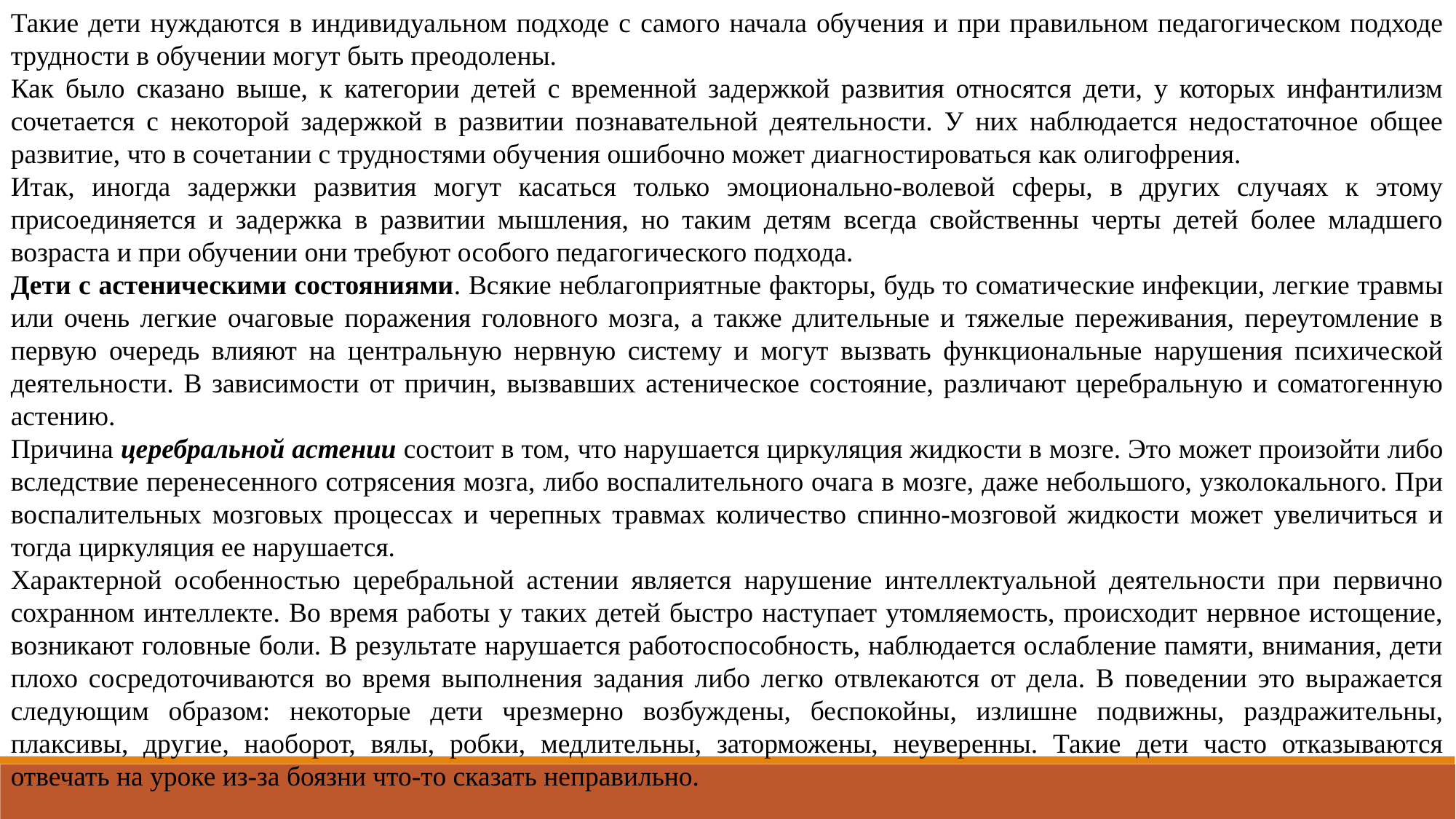

Такие дети нуждаются в индивидуальном подходе с самого начала обучения и при правильном педагогическом подходе трудности в обучении могут быть преодолены.
Как было сказано выше, к категории детей с временной задержкой развития относятся дети, у которых инфантилизм сочетается с некоторой задержкой в развитии познавательной деятельности. У них наблюдается недостаточное общее развитие, что в сочетании с трудностями обучения ошибочно может диагностироваться как олигофрения.
Итак, иногда задержки развития могут касаться только эмоционально-волевой сферы, в других случаях к этому присоединяется и задержка в развитии мышления, но таким детям всегда свойственны черты детей более младшего возраста и при обучении они требуют особого педагогического подхода.
Дети с астеническими состояниями. Всякие неблагоприятные факторы, будь то соматические инфекции, легкие травмы или очень легкие очаговые поражения головного мозга, а также длительные и тяжелые переживания, переутомление в первую очередь влияют на центральную нервную систему и могут вызвать функциональные нарушения психической деятельности. В зависимости от причин, вызвавших астеническое состояние, различают церебральную и соматогенную астению.
Причина церебральной астении состоит в том, что нарушается циркуляция жидкости в мозге. Это может произойти либо вследствие перенесенного сотрясения мозга, либо воспалительного очага в мозге, даже небольшого, узколокального. При воспалительных мозговых процессах и черепных травмах количество спинно-мозговой жидкости может увеличиться и тогда циркуляция ее нарушается.
Характерной особенностью церебральной астении является нарушение интеллектуальной деятельности при первично сохранном интеллекте. Во время работы у таких детей быстро наступает утомляемость, происходит нервное истощение, возникают головные боли. В результате нарушается работоспособность, наблюдается ослабление памяти, внимания, дети плохо сосредоточиваются во время выполнения задания либо легко отвлекаются от дела. В поведении это выражается следующим образом: некоторые дети чрезмерно возбуждены, беспокойны, излишне подвижны, раздражительны, плаксивы, другие, наоборот, вялы, робки, медлительны, заторможены, неуверенны. Такие дети часто отказываются отвечать на уроке из-за боязни что-то сказать неправильно.